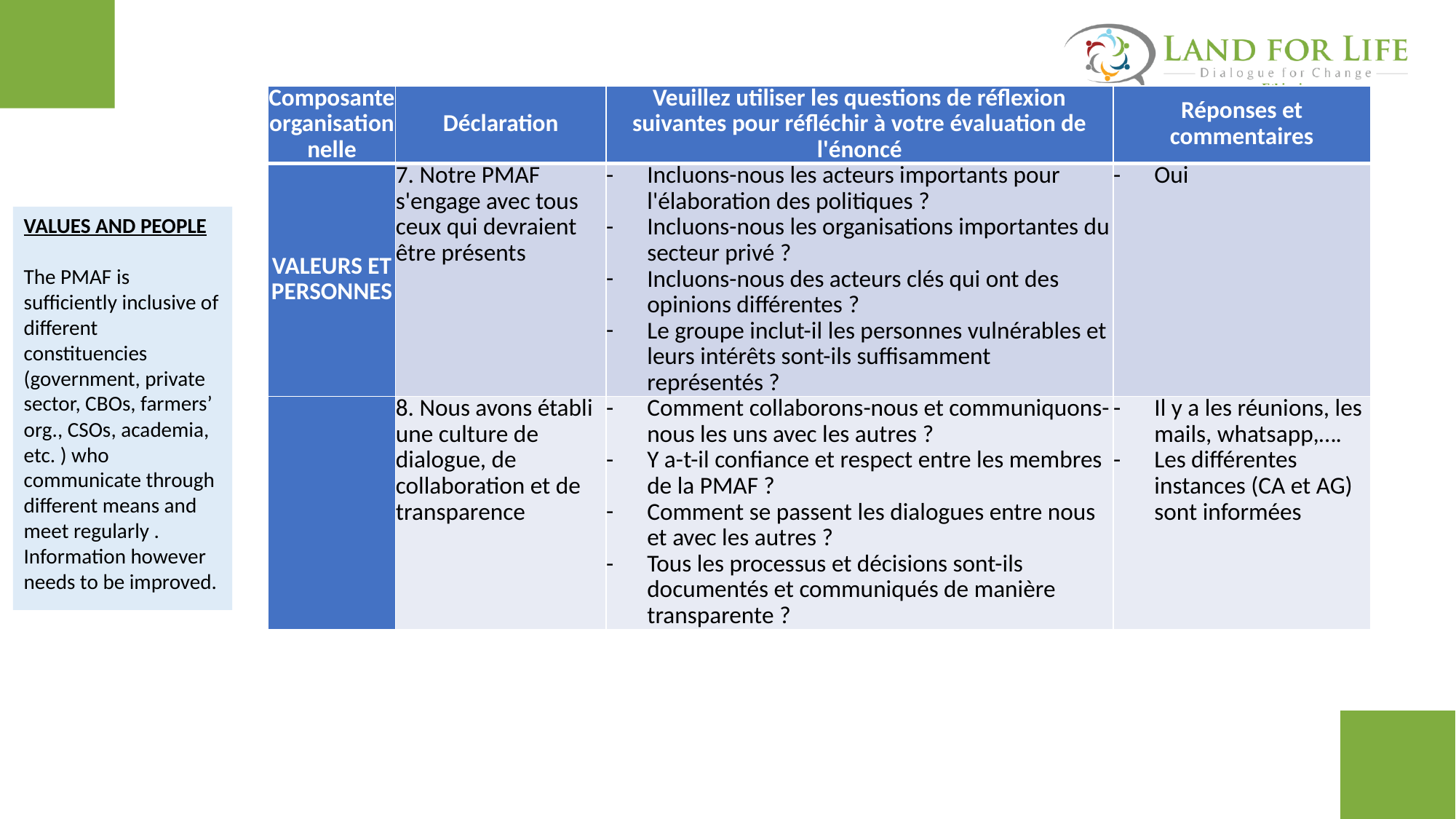

| Composante organisationnelle | Déclaration | Veuillez utiliser les questions de réflexion suivantes pour réfléchir à votre évaluation de l'énoncé | Réponses et commentaires |
| --- | --- | --- | --- |
| VALEURS ET PERSONNES | 7. Notre PMAF s'engage avec tous ceux qui devraient être présents | Incluons-nous les acteurs importants pour l'élaboration des politiques ? Incluons-nous les organisations importantes du secteur privé ? Incluons-nous des acteurs clés qui ont des opinions différentes ? Le groupe inclut-il les personnes vulnérables et leurs intérêts sont-ils suffisamment représentés ? | Oui |
|  | 8. Nous avons établi une culture de dialogue, de collaboration et de transparence | Comment collaborons-nous et communiquons-nous les uns avec les autres ? Y a-t-il confiance et respect entre les membres de la PMAF ? Comment se passent les dialogues entre nous et avec les autres ? Tous les processus et décisions sont-ils documentés et communiqués de manière transparente ? | Il y a les réunions, les mails, whatsapp,…. Les différentes instances (CA et AG) sont informées |
VALUES AND PEOPLE

The PMAF is sufficiently inclusive of different constituencies (government, private sector, CBOs, farmers’ org., CSOs, academia, etc. ) who communicate through different means and meet regularly . Information however needs to be improved.